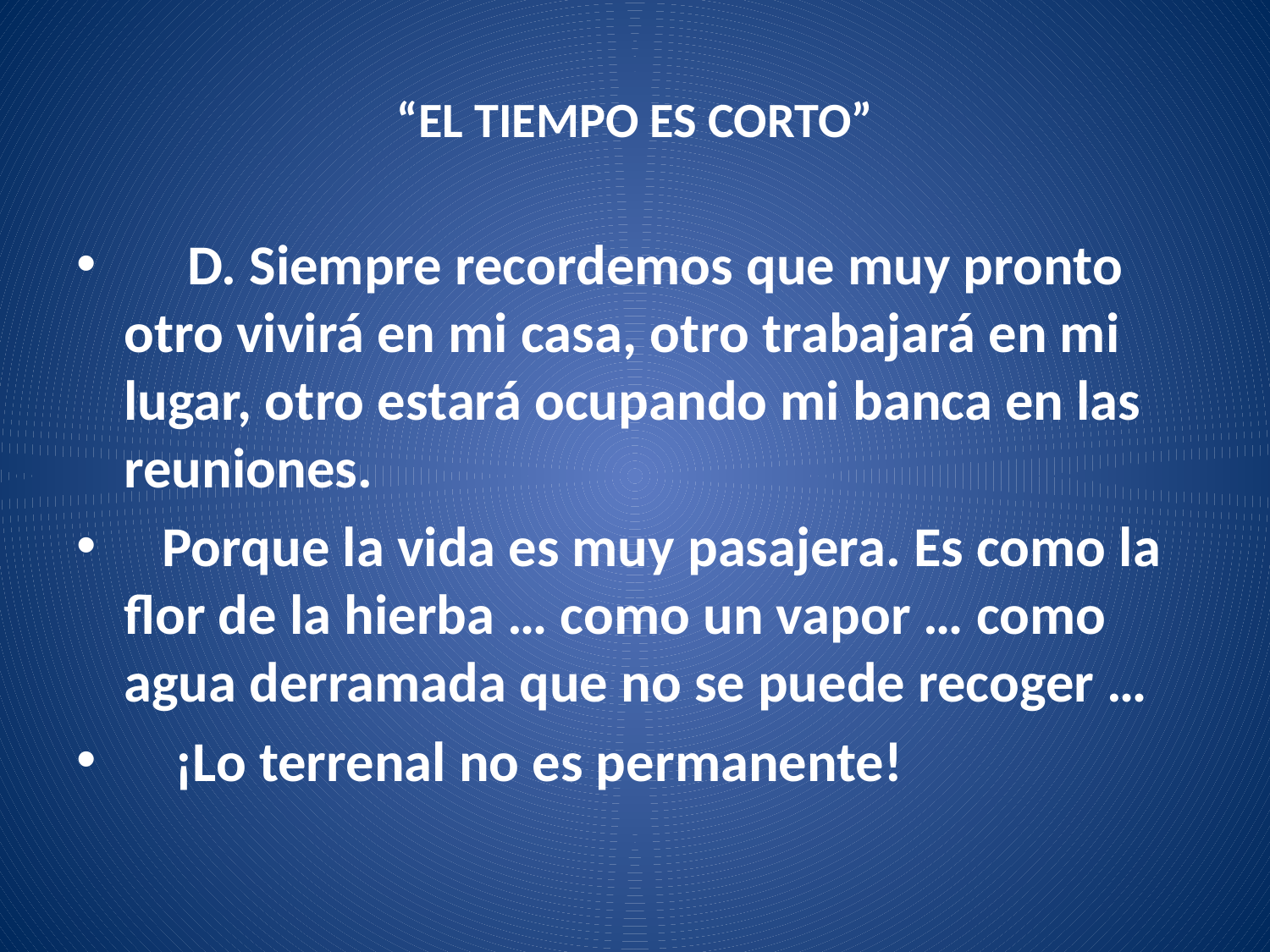

# “EL TIEMPO ES CORTO”
     D. Siempre recordemos que muy pronto otro vivirá en mi casa, otro trabajará en mi lugar, otro estará ocupando mi banca en las reuniones.
   Porque la vida es muy pasajera. Es como la flor de la hierba … como un vapor … como agua derramada que no se puede recoger …
    ¡Lo terrenal no es permanente!